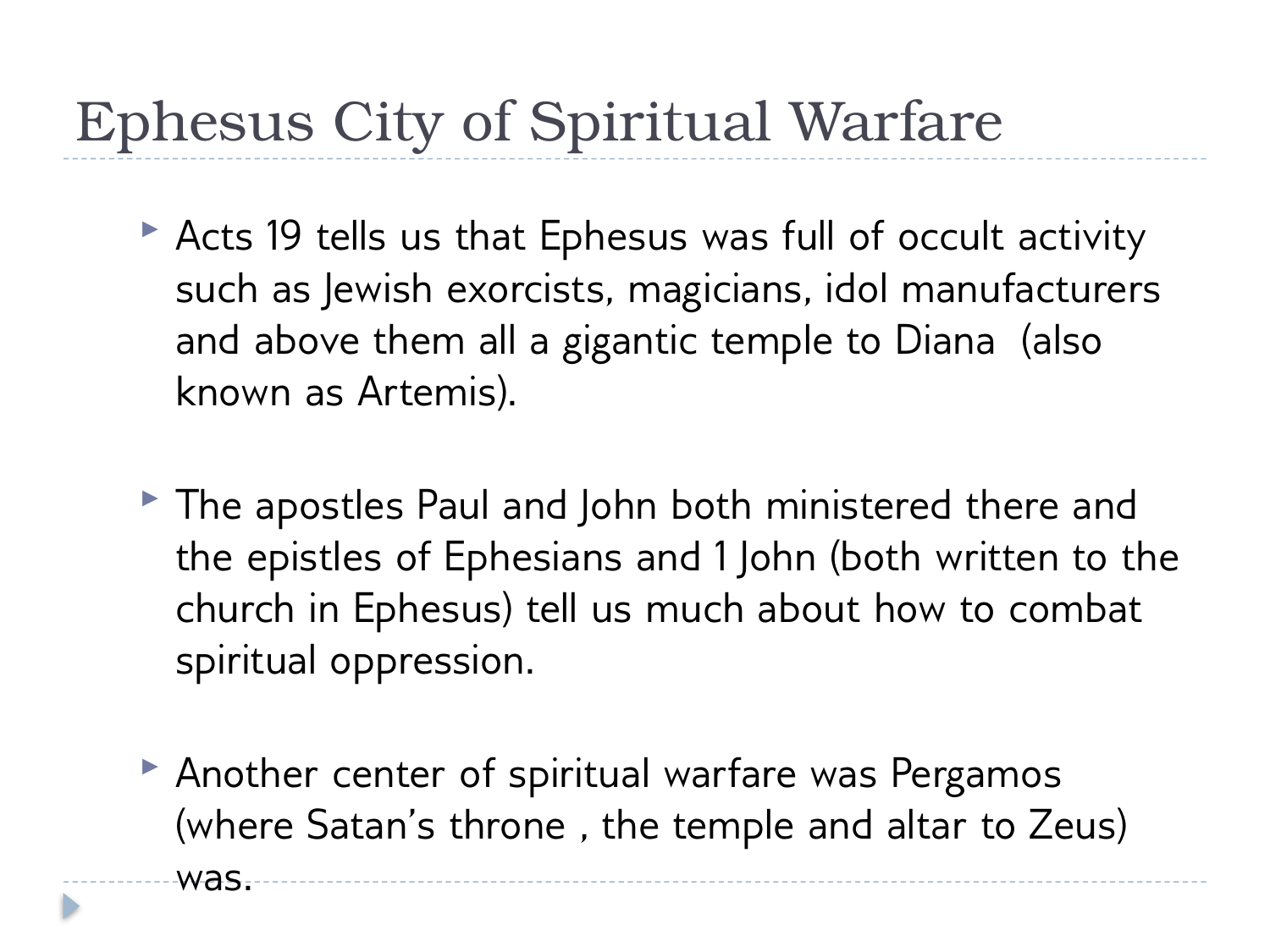

# Ephesus City of Spiritual Warfare
Acts 19 tells us that Ephesus was full of occult activity such as Jewish exorcists, magicians, idol manufacturers and above them all a gigantic temple to Diana  (also known as Artemis).
The apostles Paul and John both ministered there and the epistles of Ephesians and 1 John (both written to the church in Ephesus) tell us much about how to combat spiritual oppression.
Another center of spiritual warfare was Pergamos (where Satan’s throne , the temple and altar to Zeus) was.